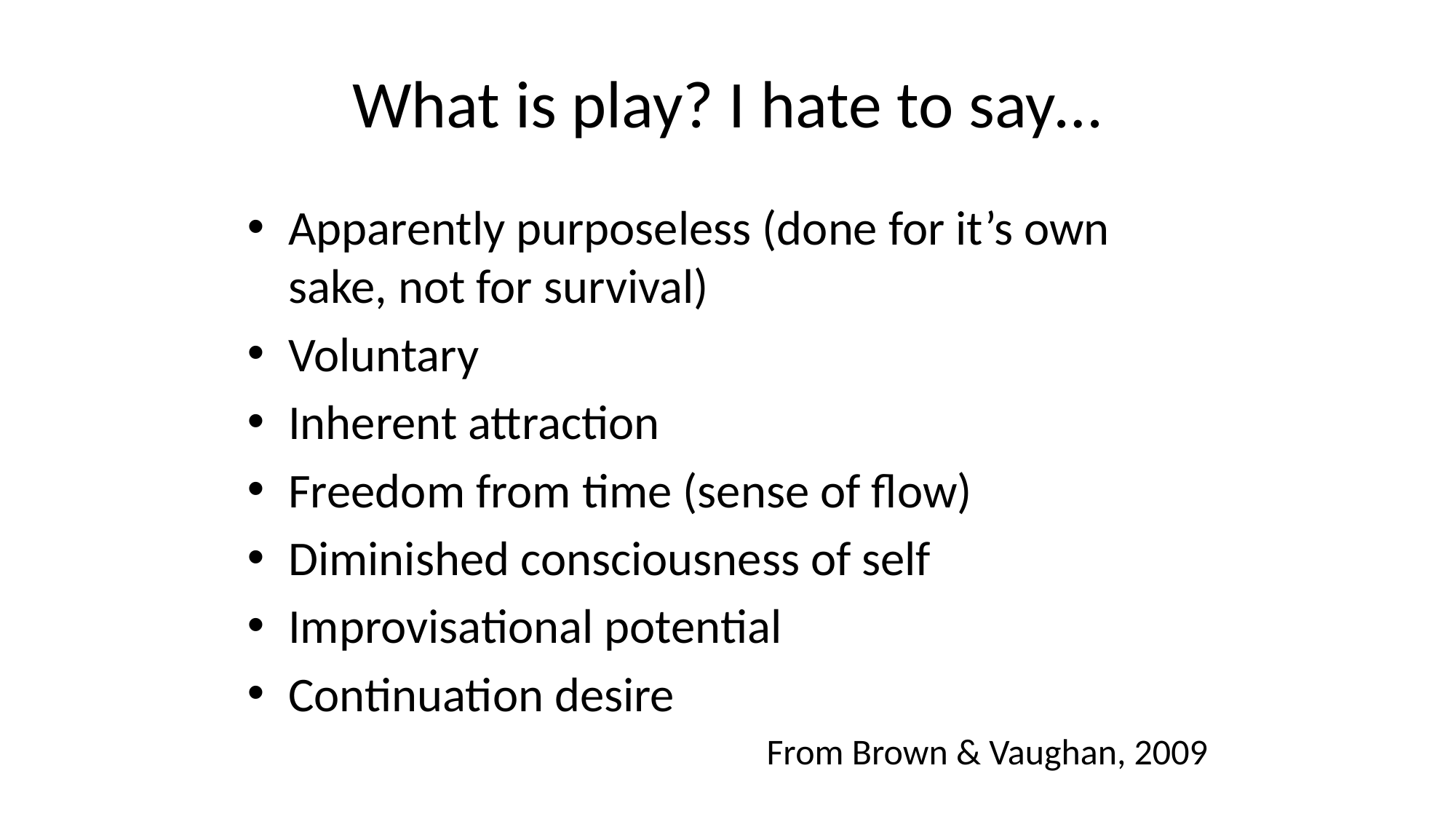

# What is play? I hate to say…
Apparently purposeless (done for it’s own sake, not for survival)
Voluntary
Inherent attraction
Freedom from time (sense of flow)
Diminished consciousness of self
Improvisational potential
Continuation desire
From Brown & Vaughan, 2009